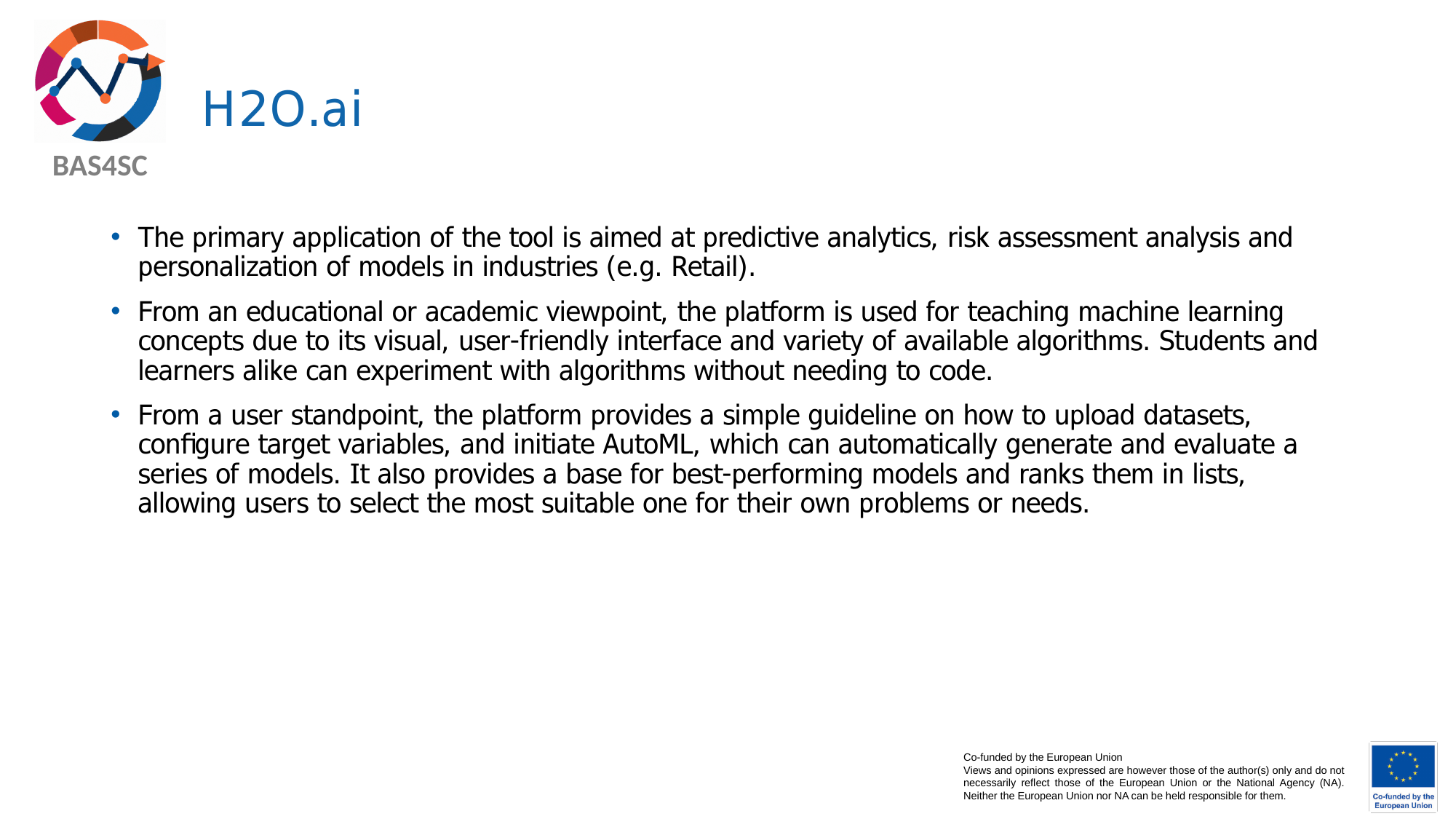

# H2O.ai
The primary application of the tool is aimed at predictive analytics, risk assessment analysis and personalization of models in industries (e.g. Retail).
From an educational or academic viewpoint, the platform is used for teaching machine learning concepts due to its visual, user-friendly interface and variety of available algorithms. Students and learners alike can experiment with algorithms without needing to code.
From a user standpoint, the platform provides a simple guideline on how to upload datasets, configure target variables, and initiate AutoML, which can automatically generate and evaluate a series of models. It also provides a base for best-performing models and ranks them in lists, allowing users to select the most suitable one for their own problems or needs.